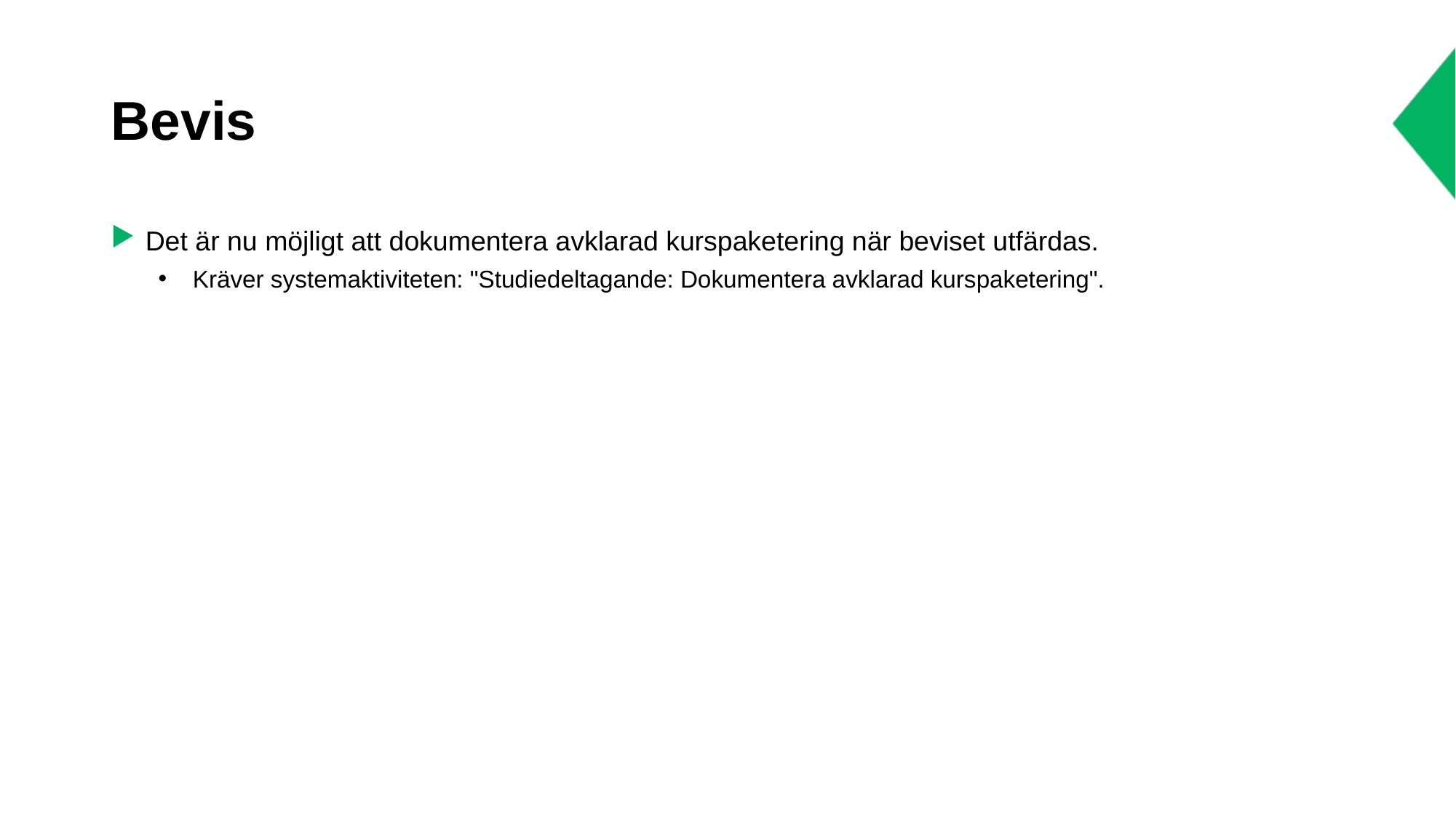

# Bevis
Det är nu möjligt att dokumentera avklarad kurspaketering när beviset utfärdas.
Kräver systemaktiviteten: "Studiedeltagande: Dokumentera avklarad kurspaketering".